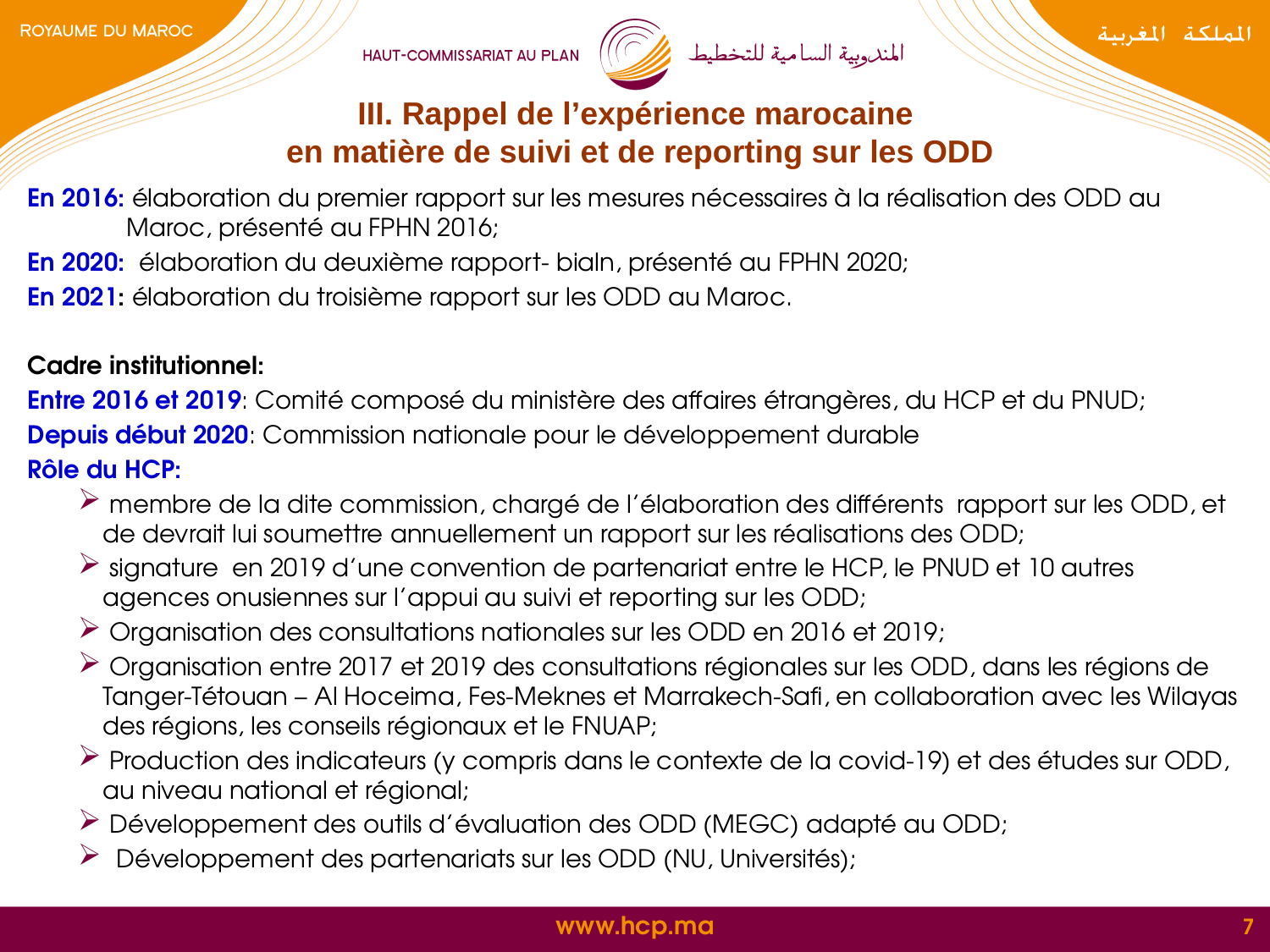

# III. Rappel de l’expérience marocaine en matière de suivi et de reporting sur les ODD
En 2016: élaboration du premier rapport sur les mesures nécessaires à la réalisation des ODD au Maroc, présenté au FPHN 2016;
En 2020:  élaboration du deuxième rapport- bialn, présenté au FPHN 2020;
En 2021: élaboration du troisième rapport sur les ODD au Maroc.

Cadre institutionnel:
Entre 2016 et 2019: Comité composé du ministère des affaires étrangères, du HCP et du PNUD;
Depuis début 2020: Commission nationale pour le développement durable
Rôle du HCP:
 membre de la dite commission, chargé de l’élaboration des différents  rapport sur les ODD, et  de devrait lui soumettre annuellement un rapport sur les réalisations des ODD;
 signature  en 2019 d’une convention de partenariat entre le HCP, le PNUD et 10 autres agences onusiennes sur l’appui au suivi et reporting sur les ODD;
 Organisation des consultations nationales sur les ODD en 2016 et 2019;
 Organisation entre 2017 et 2019 des consultations régionales sur les ODD, dans les régions de Tanger-Tétouan – Al Hoceima, Fes-Meknes et Marrakech-Safi, en collaboration avec les Wilayas des régions, les conseils régionaux et le FNUAP;
 Production des indicateurs (y compris dans le contexte de la covid-19) et des études sur ODD, au niveau national et régional;
 Développement des outils d’évaluation des ODD (MEGC) adapté au ODD;
  Développement des partenariats sur les ODD (NU, Universités);

7